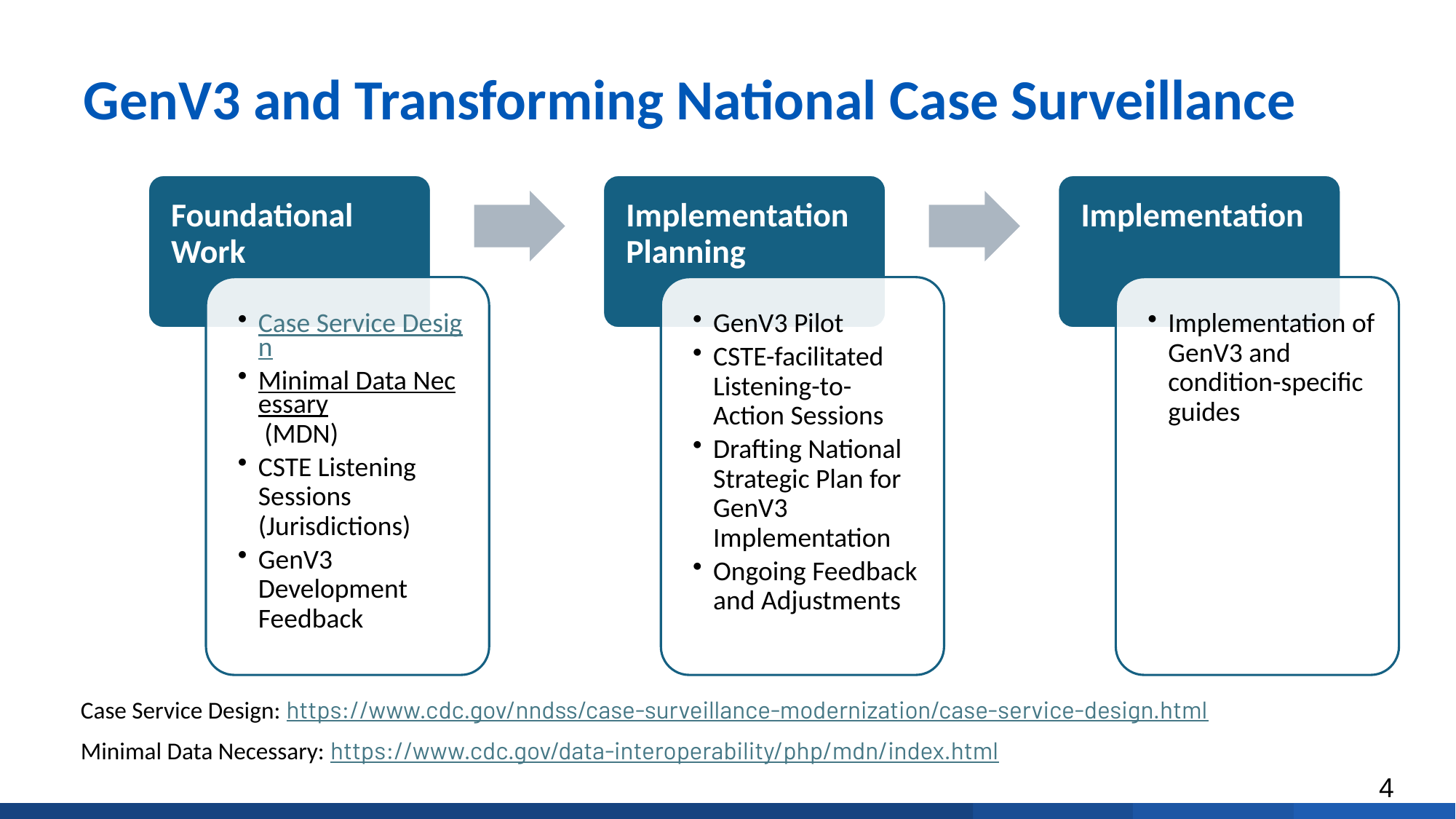

# GenV3 and Transforming National Case Surveillance
Foundational Work
Case Service Design
Minimal Data Necessary (MDN)
CSTE Listening Sessions (Jurisdictions)
GenV3 Development Feedback

Implementation Planning
GenV3 Pilot
CSTE-facilitated Listening-to-Action Sessions
Drafting National Strategic Plan for GenV3 Implementation
Ongoing Feedback and Adjustments

Implementation
Implementation of GenV3 and condition-specific guides
Case Service Design: https://www.cdc.gov/nndss/case-surveillance-modernization/case-service-design.html
Minimal Data Necessary: https://www.cdc.gov/data-interoperability/php/mdn/index.html
4